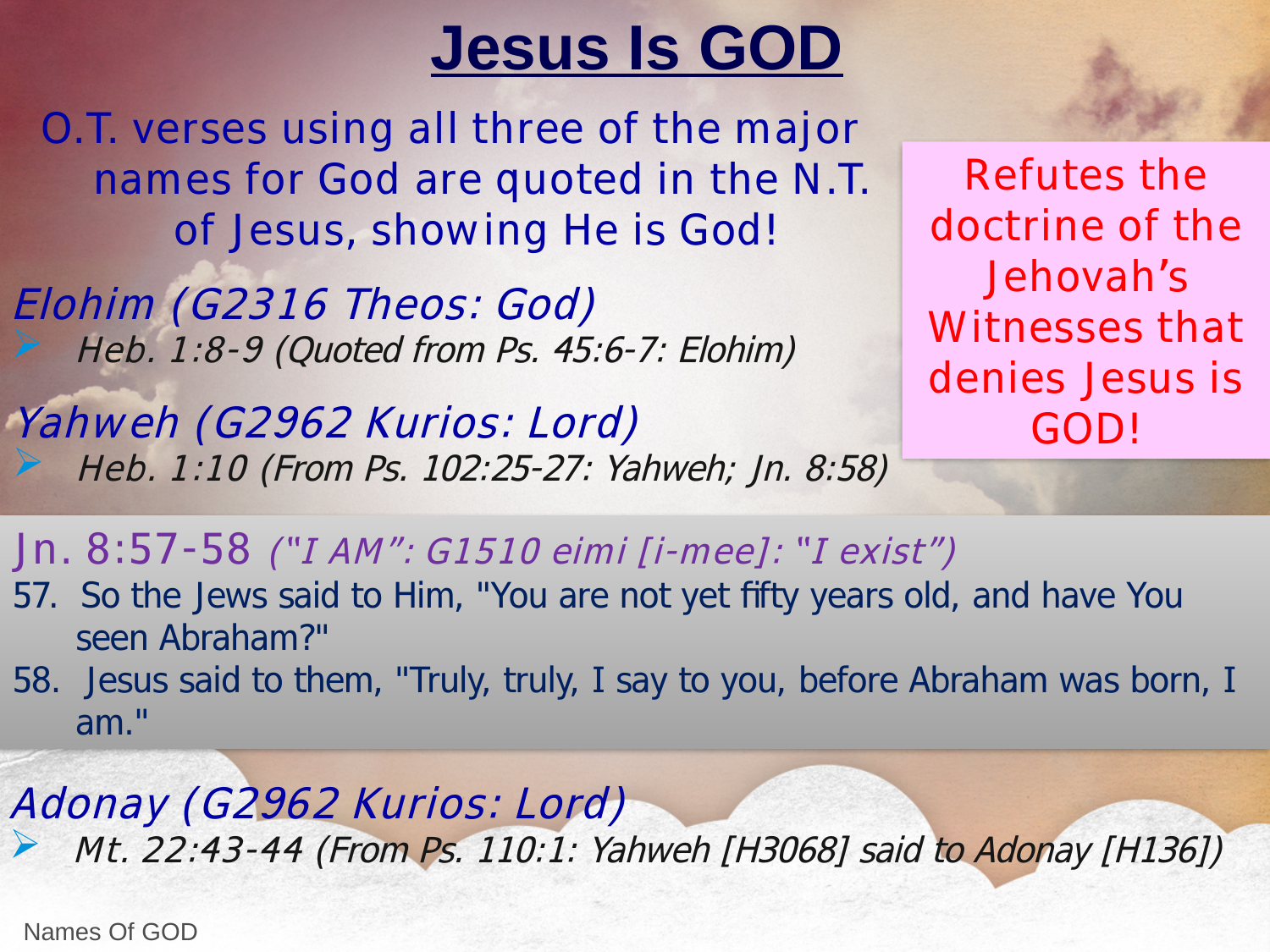

# Jesus Is GOD
O.T. verses using all three of the major names for God are quoted in the N.T. of Jesus, showing He is God!
Refutes the
doctrine of the
Jehovah’s
Witnesses that
denies Jesus is
GOD!
Elohim (G2316 Theos: God)
Heb. 1:8-9 (Quoted from Ps. 45:6-7: Elohim)
Yahweh (G2962 Kurios: Lord)
Heb. 1:10 (From Ps. 102:25-27: Yahweh; Jn. 8:58)
Jn. 8:57-58 (“I AM”: G1510 eimi [i-mee]: “I exist”)
57.  So the Jews said to Him, "You are not yet fifty years old, and have You seen Abraham?"
58.  Jesus said to them, "Truly, truly, I say to you, before Abraham was born, I am."
Adonay (G2962 Kurios: Lord)
Mt. 22:43-44 (From Ps. 110:1: Yahweh [H3068] said to Adonay [H136])
Names Of GOD